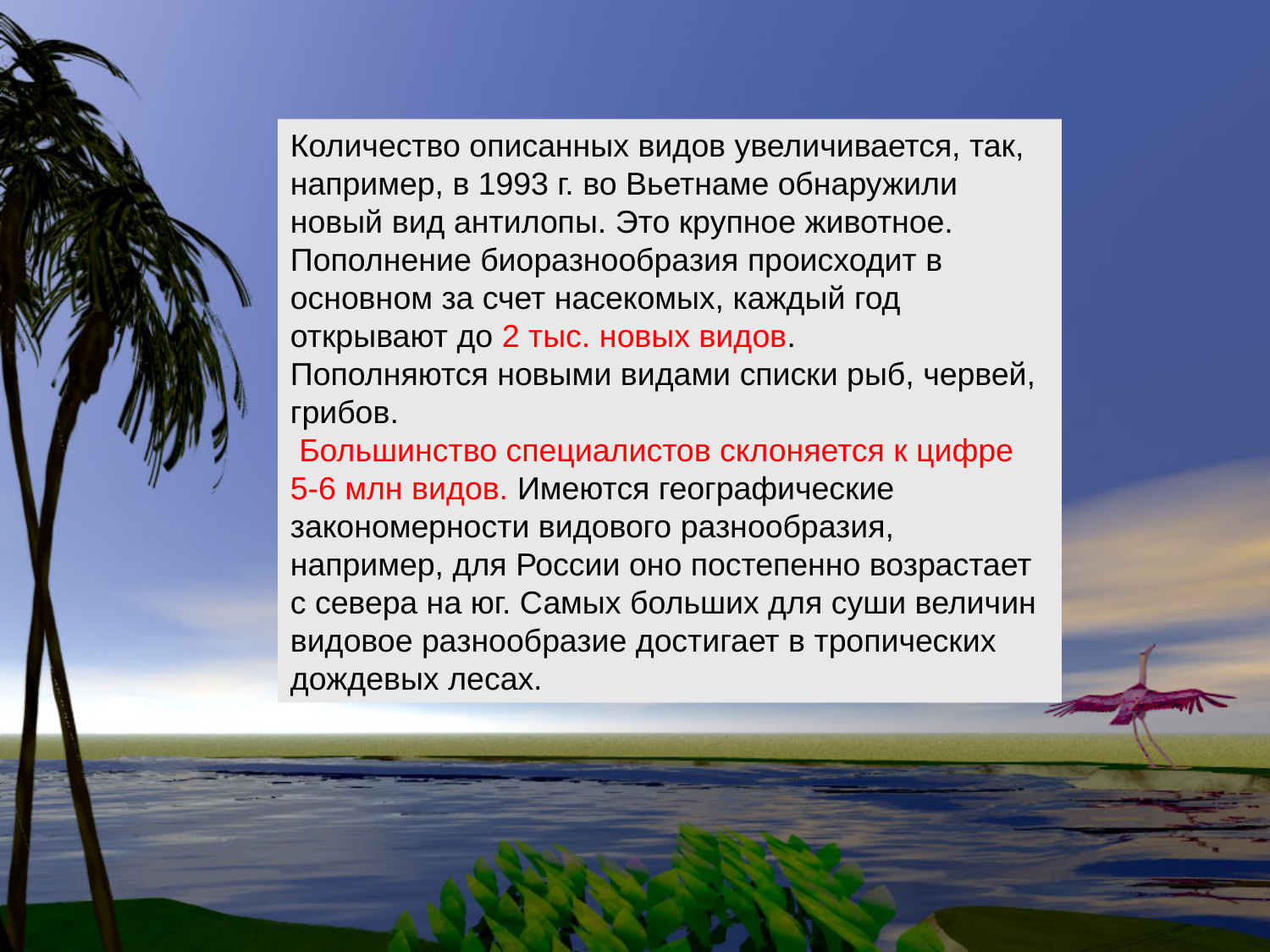

Количество описанных видов увеличивается, так, например, в 1993 г. во Вьетнаме обнаружили новый вид антилопы. Это крупное животное.
Пополнение биоразнообразия происходит в основном за счет насекомых, каждый год открывают до 2 тыс. новых видов.
Пополняются новыми видами списки рыб, червей, грибов.
 Большинство специалистов склоняется к цифре 5-6 млн видов. Имеются географические закономерности видового разнообразия, например, для России оно постепенно возрастает с севера на юг. Самых больших для суши величин видовое разнообразие достигает в тропических дождевых лесах.